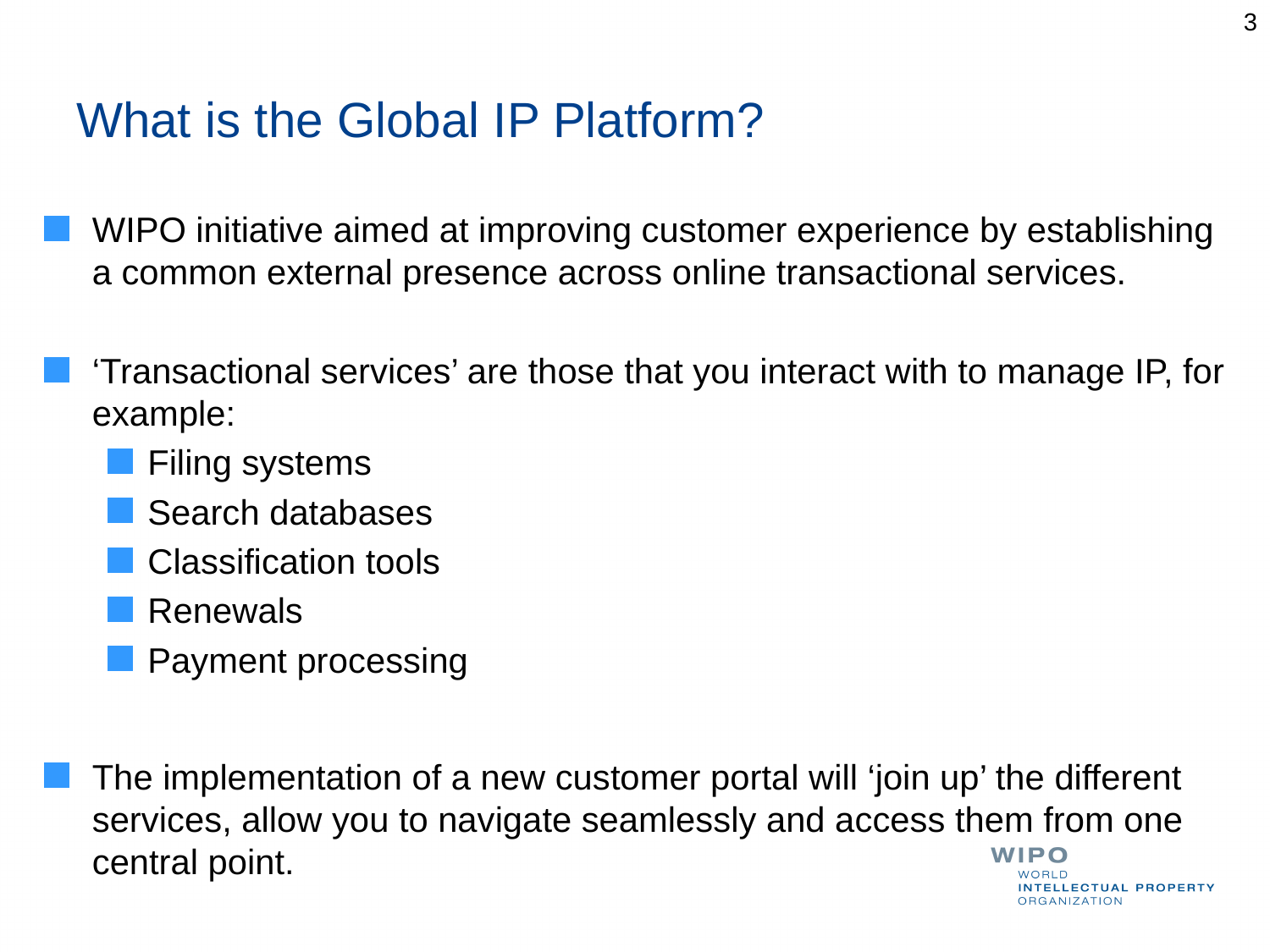

3
# What is the Global IP Platform?
WIPO initiative aimed at improving customer experience by establishing a common external presence across online transactional services.

‘Transactional services’ are those that you interact with to manage IP, for example:
Filing systems
Search databases
Classification tools
Renewals
Payment processing

The implementation of a new customer portal will ‘join up’ the different services, allow you to navigate seamlessly and access them from one central point.